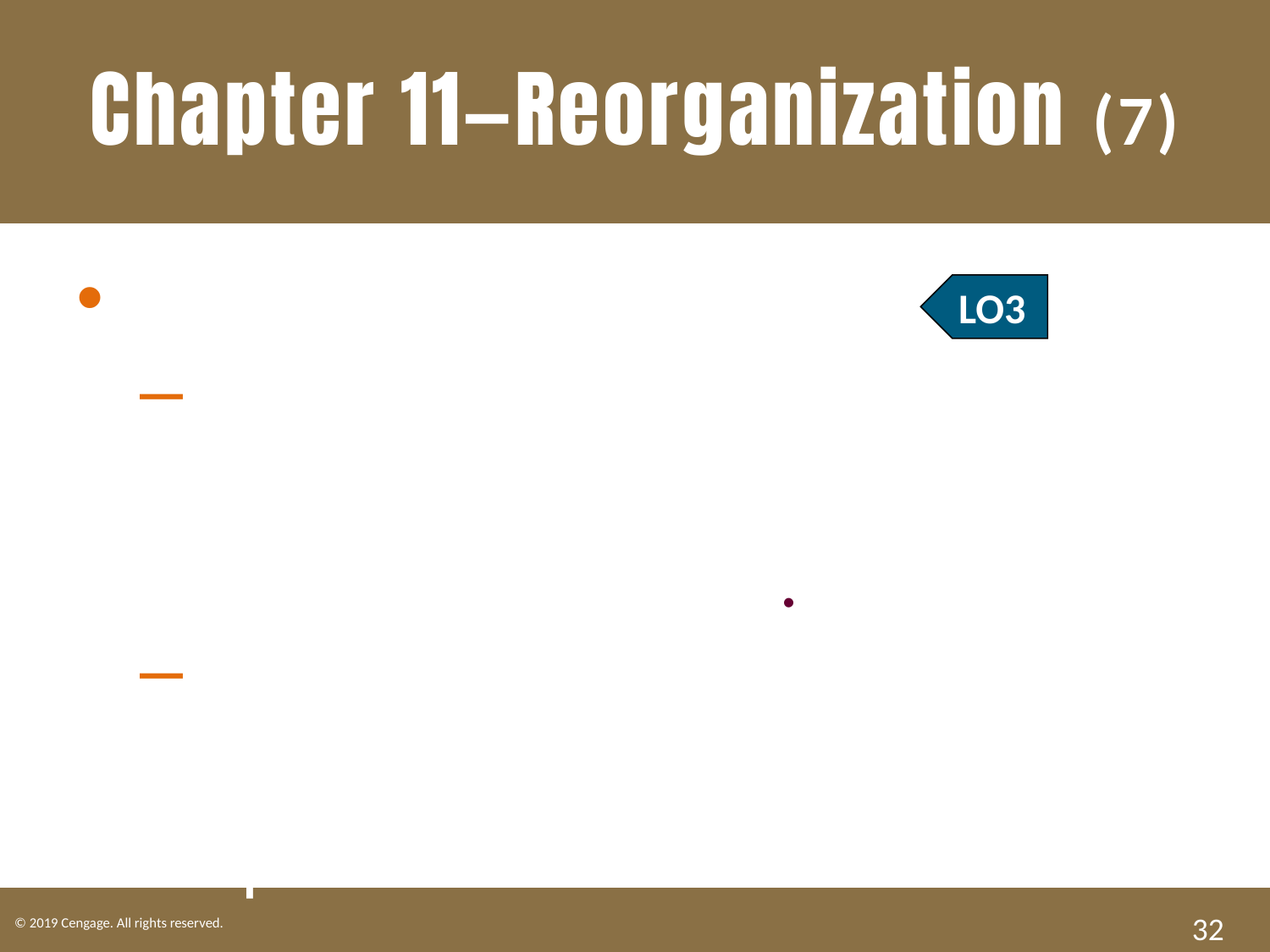

# Chapter 11—Reorganization (7)
Acceptance of the Plan.
Class of creditors accepts plan when creditors representing 2/3 value of total claim.
Court may “cram down” plan on all creditors if it is fair and equitable.
LO3
32